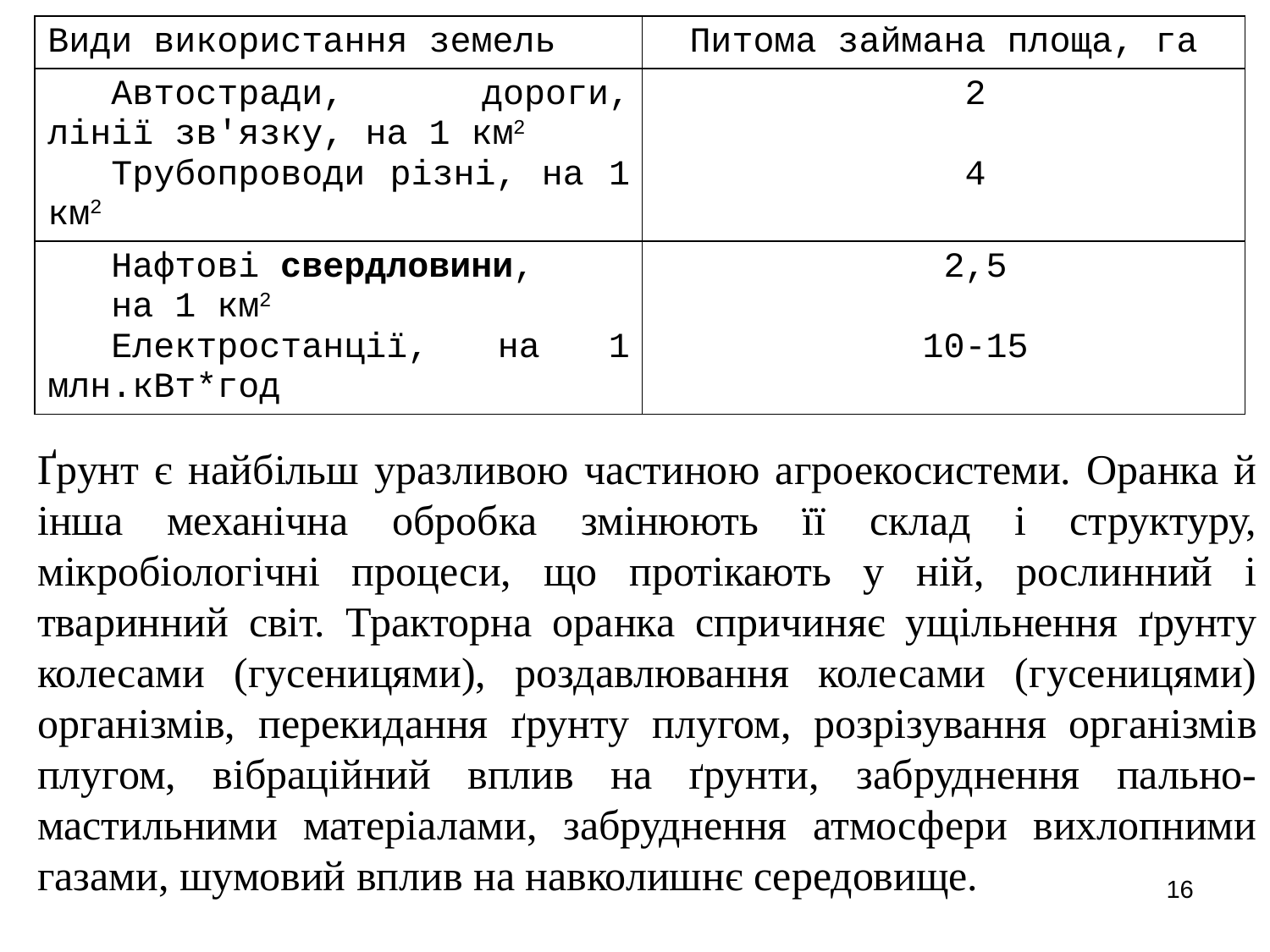

| Види використання земель | Питома займана площа, га |
| --- | --- |
| Автостради, дороги, лінії зв'язку, на 1 км2 Трубопроводи різні, на 1 км2 | 2 4 |
| Нафтові свердловини, на 1 км2 Електростанції, на 1 млн.кВт\*год | 2,5 10-15 |

Ґрунт є найбільш уразливою частиною агроекосистеми. Оранка й інша механічна обробка змінюють її склад і структуру, мікробіологічні процеси, що протікають у ній, рослинний і тваринний світ. Тракторна оранка спричиняє ущільнення ґрунту колесами (гусеницями), роздавлювання колесами (гусеницями) організмів, перекидання ґрунту плугом, розрізування організмів плугом, вібраційний вплив на ґрунти, забруднення пально-мастильними матеріалами, забруднення атмосфери вихлопними газами, шумовий вплив на навколишнє середовище.

16